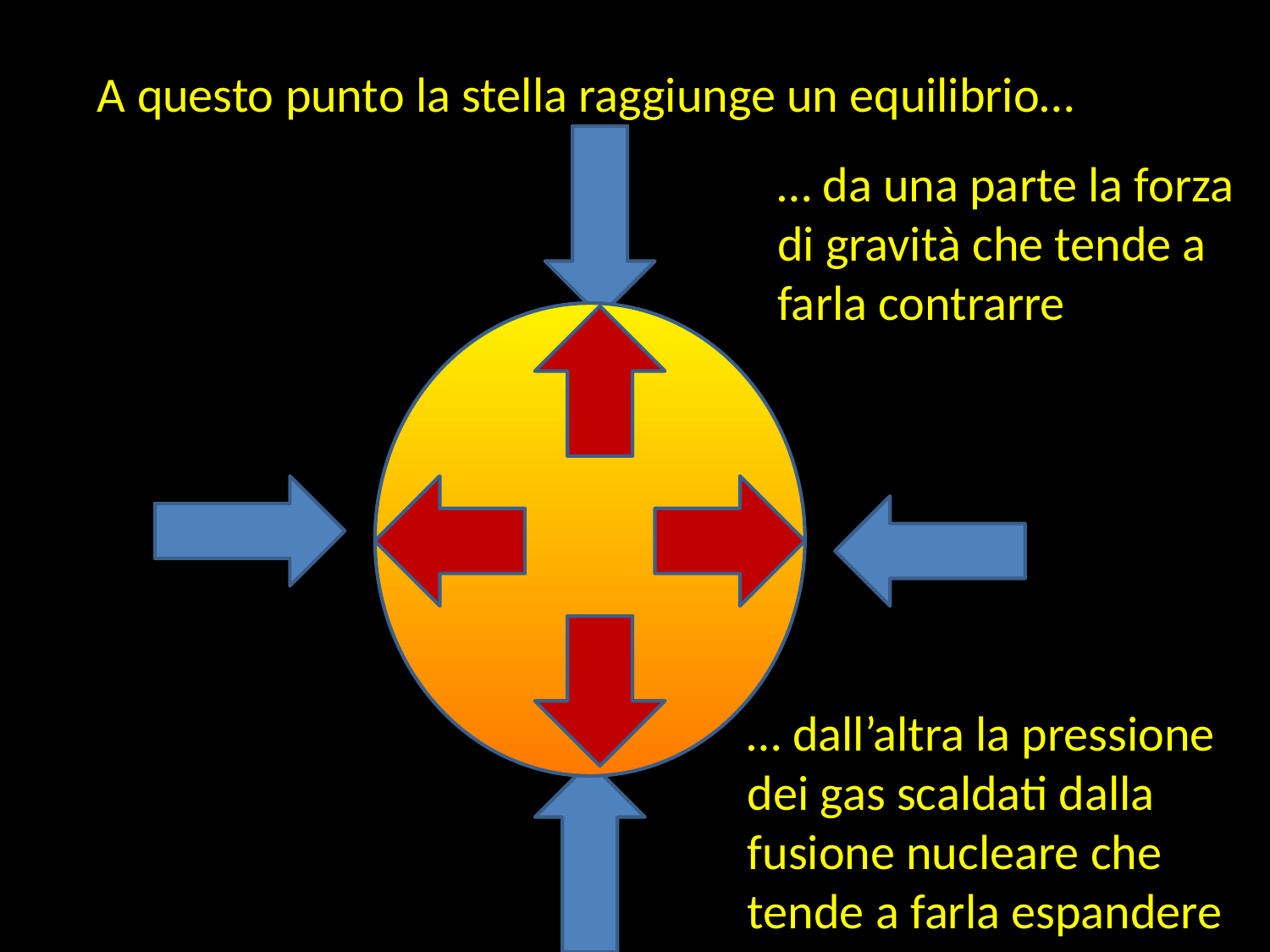

A questo punto la stella raggiunge un equilibrio…

… da una parte la forza di gravità che tende a farla contrarre

… dall’altra la pressione dei gas scaldati dalla fusione nucleare che tende a farla espandere